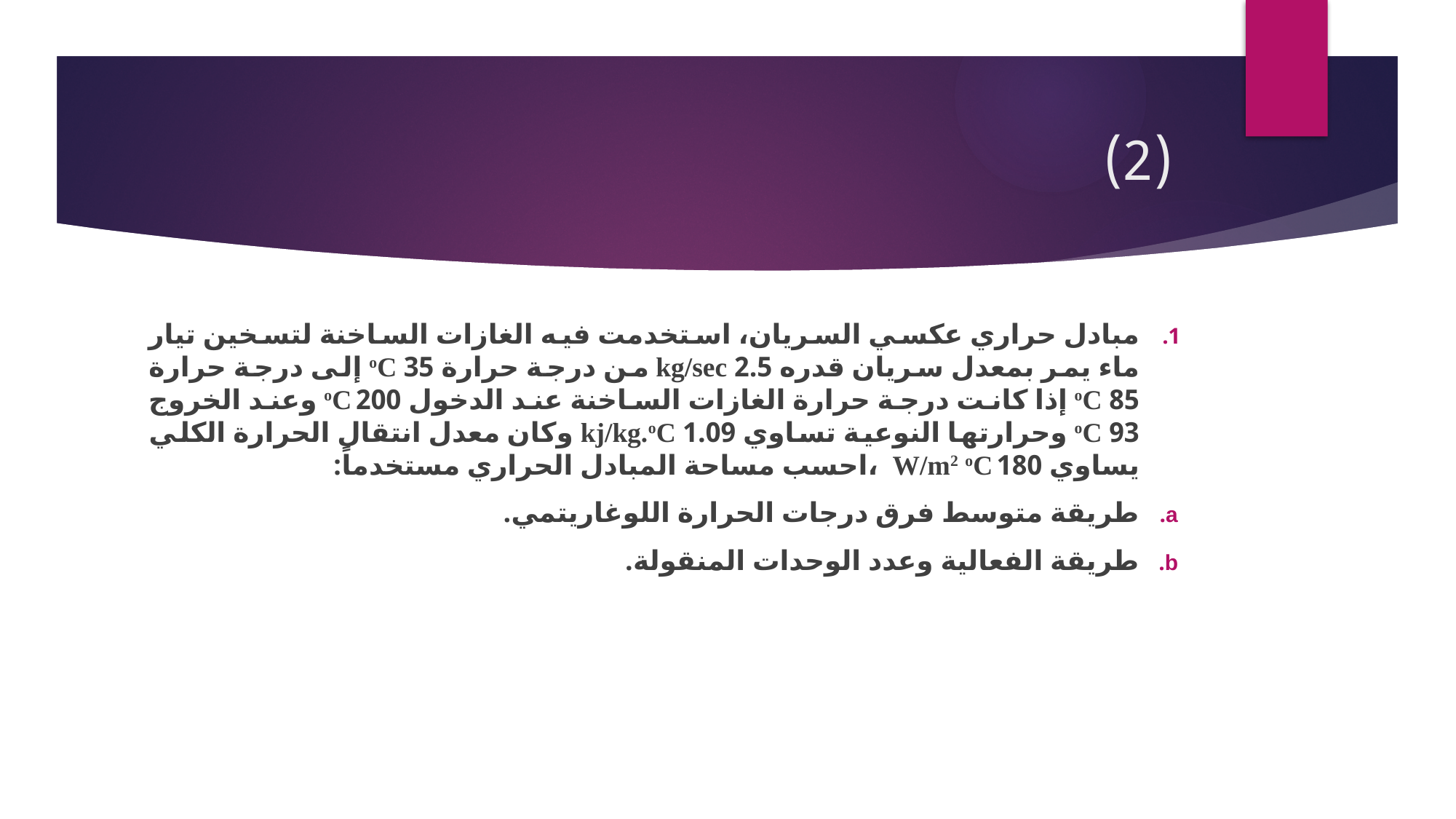

# (2)
مبادل حراري عكسي السريان، استخدمت فيه الغازات الساخنة لتسخين تيار ماء يمر بمعدل سريان قدره 2.5 kg/sec من درجة حرارة 35 oC إلى درجة حرارة 85 oC إذا كانت درجة حرارة الغازات الساخنة عند الدخول 200 oC وعند الخروج 93 oC وحرارتها النوعية تساوي 1.09 kj/kg.oC وكان معدل انتقال الحرارة الكلي يساوي 180 W/m2 oC  ،احسب مساحة المبادل الحراري مستخدماً:
طريقة متوسط فرق درجات الحرارة اللوغاريتمي.
طريقة الفعالية وعدد الوحدات المنقولة.